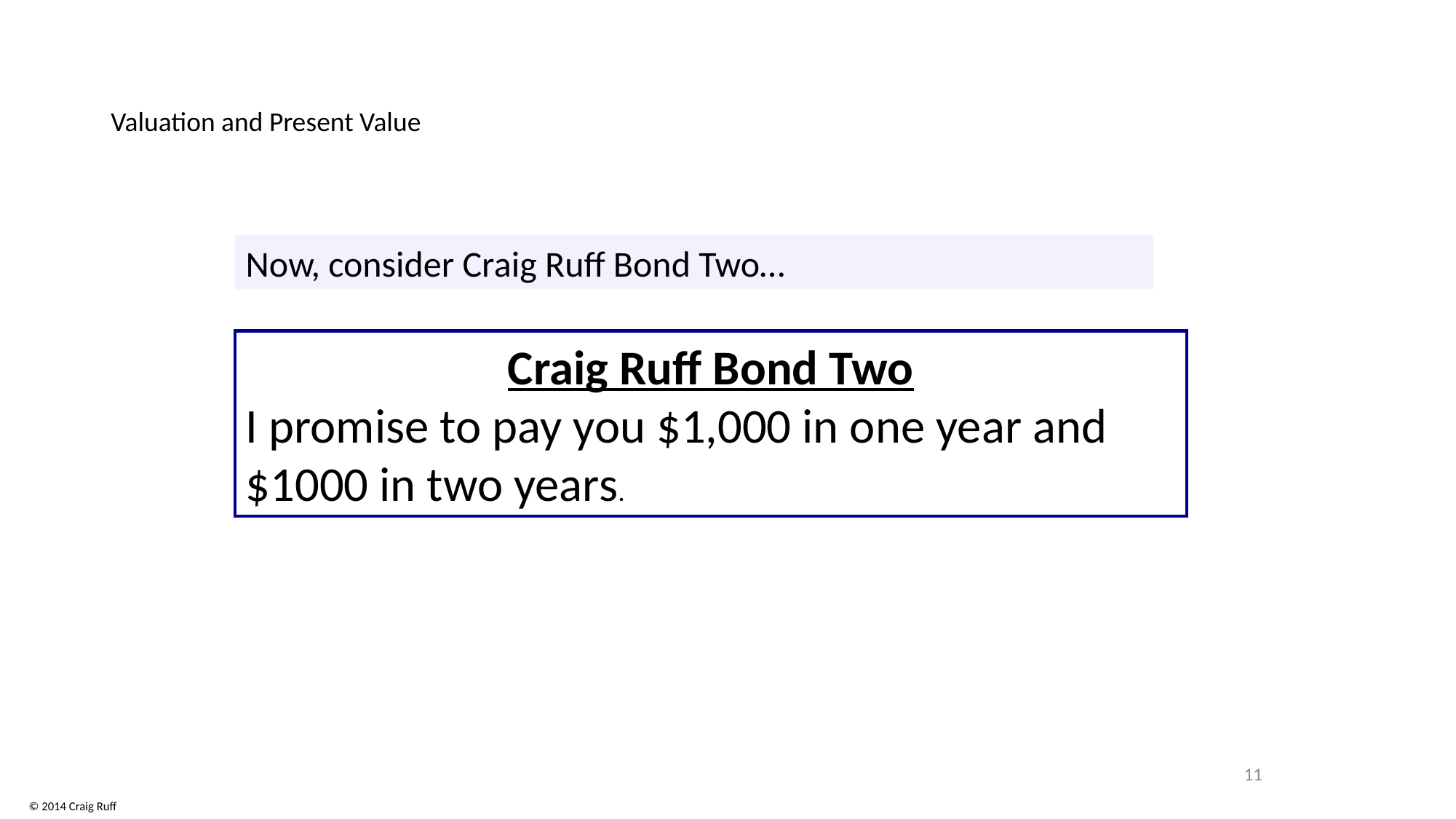

# Valuation and Present Value
Now, consider Craig Ruff Bond Two…
Craig Ruff Bond Two
I promise to pay you $1,000 in one year and $1000 in two years.
11
© 2014 Craig Ruff